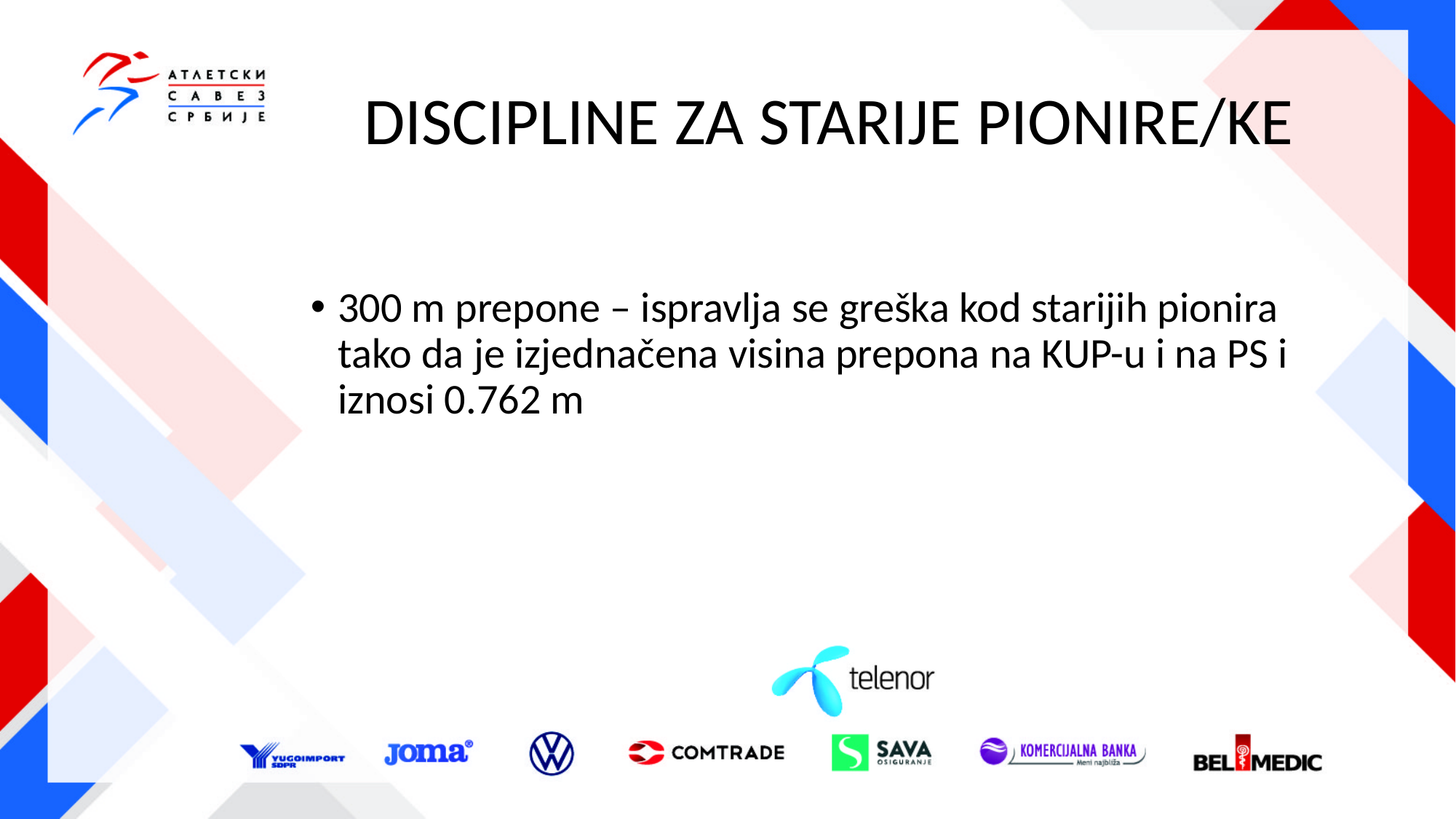

# DISCIPLINE ZA STARIJE PIONIRE/KE
300 m prepone – ispravlja se greška kod starijih pionira tako da je izjednačena visina prepona na KUP-u i na PS i iznosi 0.762 m